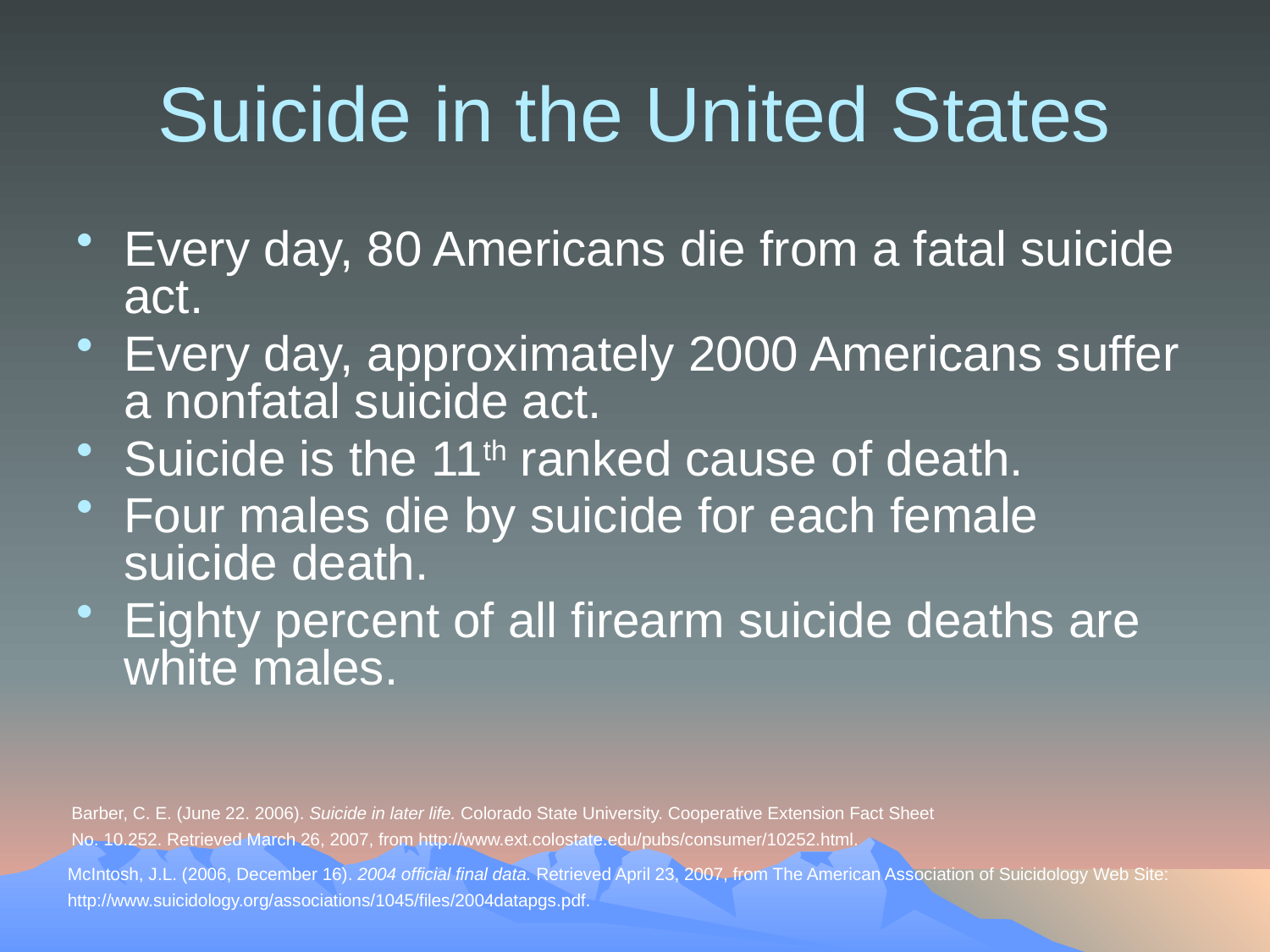

# Suicide in the United States
Every day, 80 Americans die from a fatal suicide act.
Every day, approximately 2000 Americans suffer a nonfatal suicide act.
Suicide is the 11th ranked cause of death.
Four males die by suicide for each female suicide death.
Eighty percent of all firearm suicide deaths are white males.

Barber, C. E. (June 22. 2006). Suicide in later life. Colorado State University. Cooperative Extension Fact Sheet
No. 10.252. Retrieved March 26, 2007, from http://www.ext.colostate.edu/pubs/consumer/10252.html.
McIntosh, J.L. (2006, December 16). 2004 official final data. Retrieved April 23, 2007, from The American Association of Suicidology Web Site:
http://www.suicidology.org/associations/1045/files/2004datapgs.pdf.